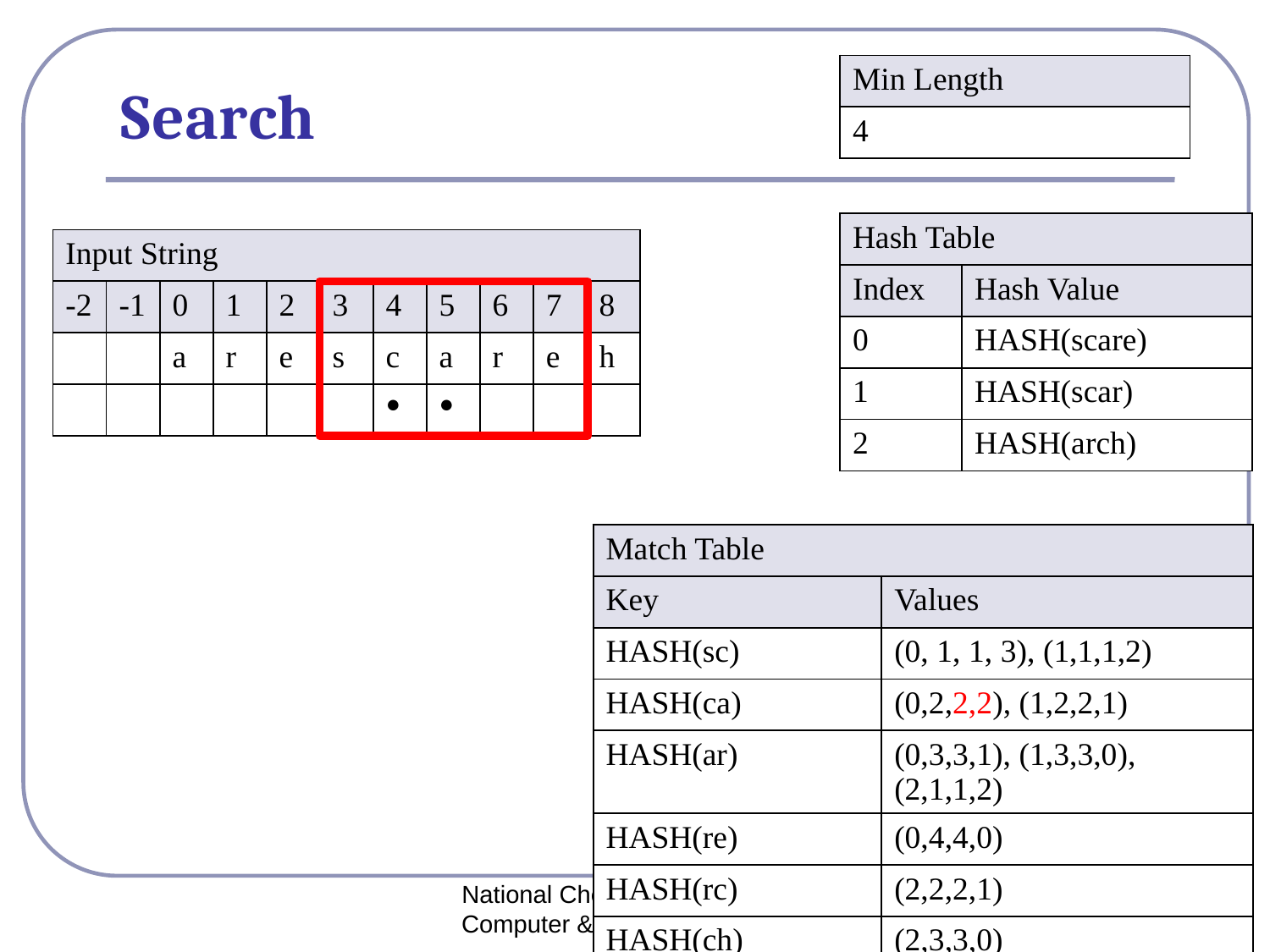

| Min Length |
| --- |
| 4 |
# Search
| Hash Table |  |
| --- | --- |
| Index | Hash Value |
| 0 | HASH(scare) |
| 1 | HASH(scar) |
| 2 | HASH(arch) |
| Input String |  |  |  |  |  |  |  |  |  |  |
| --- | --- | --- | --- | --- | --- | --- | --- | --- | --- | --- |
| -2 | -1 | 0 | 1 | 2 | 3 | 4 | 5 | 6 | 7 | 8 |
|  |  | a | r | e | s | c | a | r | e | h |
|  |  |  |  |  |  | ● | ● |  |  |  |

| Match Table |  |
| --- | --- |
| Key | Values |
| HASH(sc) | (0, 1, 1, 3), (1,1,1,2) |
| HASH(ca) | (0,2,2,2), (1,2,2,1) |
| HASH(ar) | (0,3,3,1), (1,3,3,0),(2,1,1,2) |
| HASH(re) | (0,4,4,0) |
| HASH(rc) | (2,2,2,1) |
| HASH(ch) | (2,3,3,0) |
National Cheng Kung University CSIE Computer & Internet Architecture Lab
14